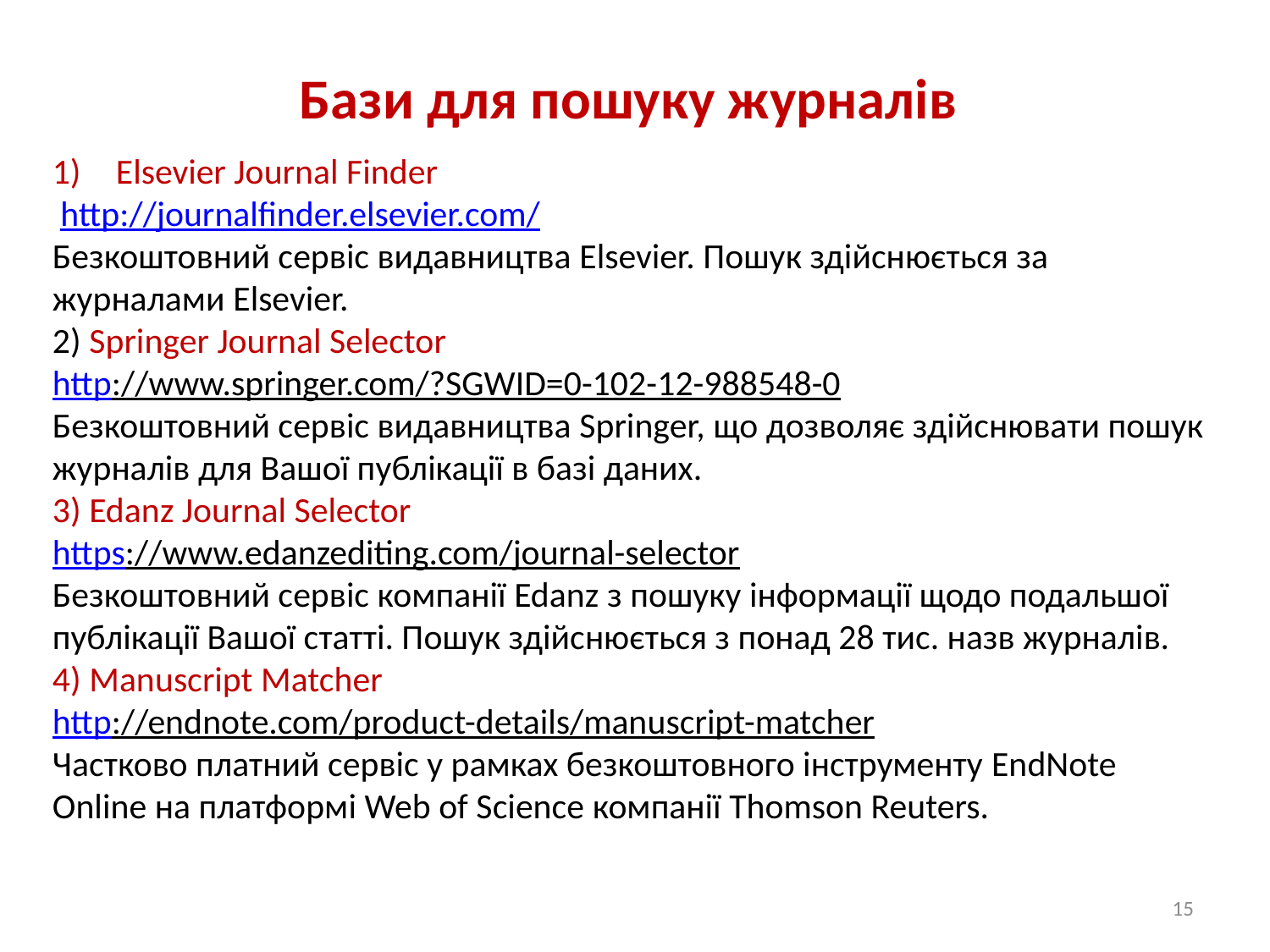

Бази для пошуку журналів
Elsevier Journal Finder
 http://journalfinder.elsevier.com/
Безкоштовний сервіс видавництва Elsevier. Пошук здійснюється за журналами Elsevier.
2) Springer Journal Selector
http://www.springer.com/?SGWID=0-102-12-988548-0
Безкоштовний сервіс видавництва Springer, що дозволяє здійснювати пошук журналів для Вашої публікації в базі даних.
3) Edanz Journal Selector
https://www.edanzediting.com/journal-selector
Безкоштовний сервіс компанії Edanz з пошуку інформації щодо подальшої публікації Вашої статті. Пошук здійснюється з понад 28 тис. назв журналів.
4) Manuscript Matcher
http://endnote.com/product-details/manuscript-matcher
Частково платний сервіс у рамках безкоштовного інструменту EndNote Online на платформі Web of Science компанії Thomson Reuters.
15